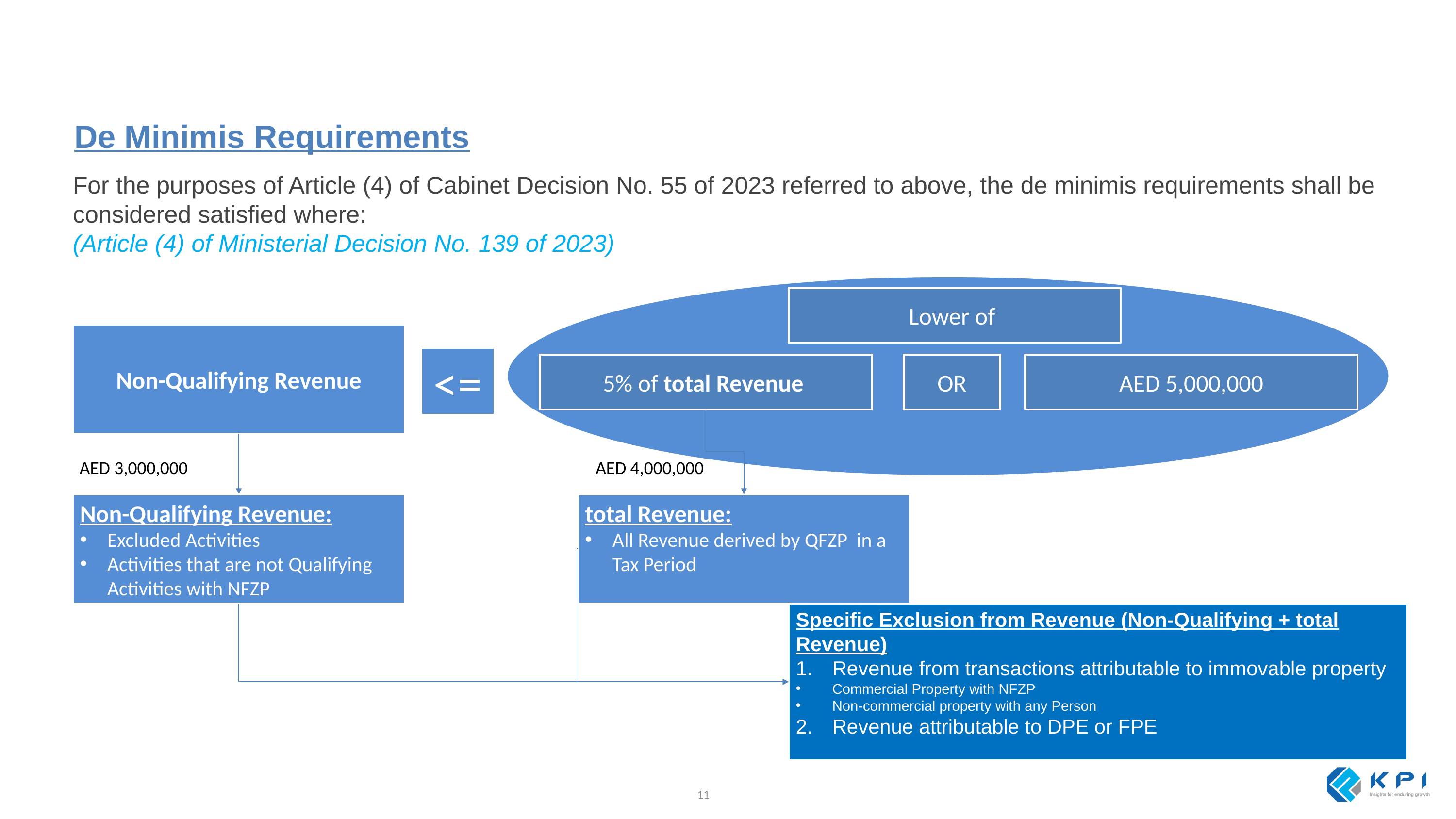

De Minimis Requirements
For the purposes of Article (4) of Cabinet Decision No. 55 of 2023 referred to above, the de minimis requirements shall be considered satisfied where:
(Article (4) of Ministerial Decision No. 139 of 2023)

Lower of
Non-Qualifying Revenue
5% of total Revenue
OR
AED 5,000,000
<=
AED 3,000,000
AED 4,000,000
Non-Qualifying Revenue:
Excluded Activities
Activities that are not Qualifying Activities with NFZP
total Revenue:
All Revenue derived by QFZP  in a Tax Period
Specific Exclusion from Revenue (Non-Qualifying + total Revenue)
Revenue from transactions attributable to immovable property
Commercial Property with NFZP
Non-commercial property with any Person
Revenue attributable to DPE or FPE

11